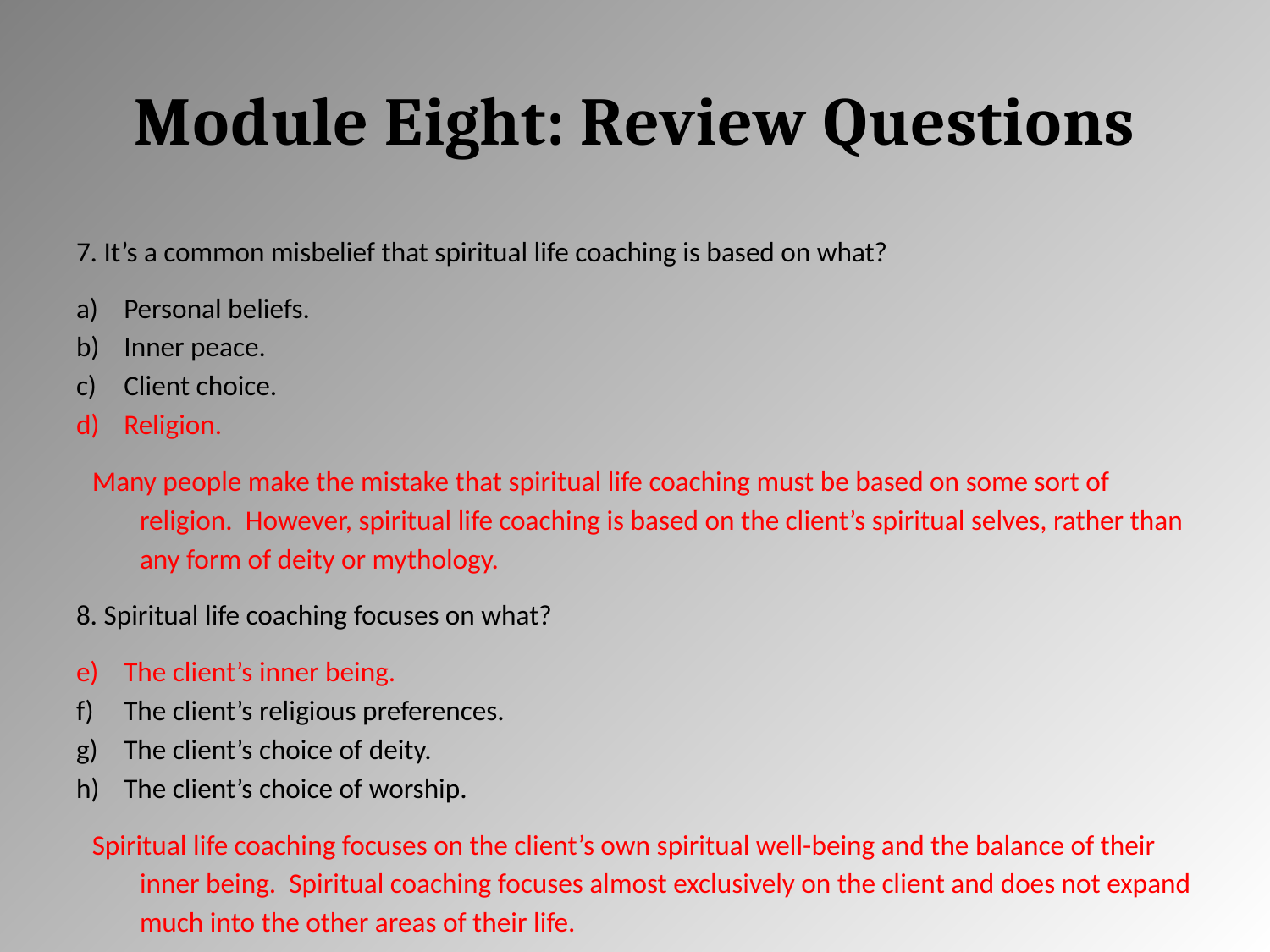

# Module Eight: Review Questions
7. It’s a common misbelief that spiritual life coaching is based on what?
Personal beliefs.
Inner peace.
Client choice.
Religion.
Many people make the mistake that spiritual life coaching must be based on some sort of religion.  However, spiritual life coaching is based on the client’s spiritual selves, rather than any form of deity or mythology.
8. Spiritual life coaching focuses on what?
The client’s inner being.
The client’s religious preferences.
The client’s choice of deity.
The client’s choice of worship.
Spiritual life coaching focuses on the client’s own spiritual well-being and the balance of their inner being.  Spiritual coaching focuses almost exclusively on the client and does not expand much into the other areas of their life.